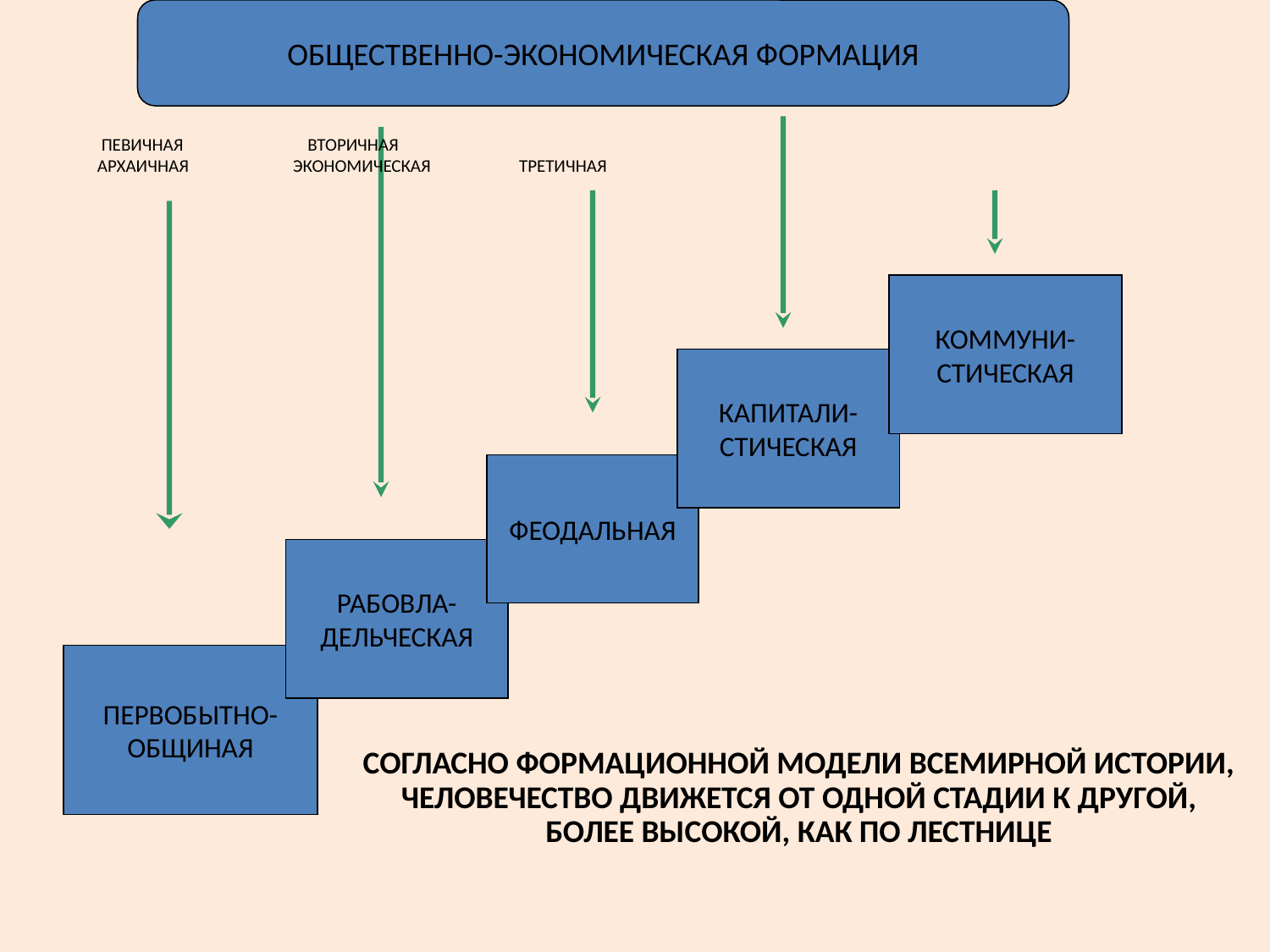

ОБЩЕСТВЕННО-ЭКОНОМИЧЕСКАЯ ФОРМАЦИЯ

# ПЕВИЧНАЯ                               ВТОРИЧНАЯ АРХАИЧНАЯ                          ЭКОНОМИЧЕСКАЯ                      ТРЕТИЧНАЯ

КОММУНИ-
СТИЧЕСКАЯ
КАПИТАЛИ-
СТИЧЕСКАЯ
ФЕОДАЛЬНАЯ
РАБОВЛА-
ДЕЛЬЧЕСКАЯ
ПЕРВОБЫТНО-
ОБЩИНАЯ
СОГЛАСНО ФОРМАЦИОННОЙ МОДЕЛИ ВСЕМИРНОЙ ИСТОРИИ, ЧЕЛОВЕЧЕСТВО ДВИЖЕТСЯ ОТ ОДНОЙ СТАДИИ К ДРУГОЙ, БОЛЕЕ ВЫСОКОЙ, КАК ПО ЛЕСТНИЦЕ